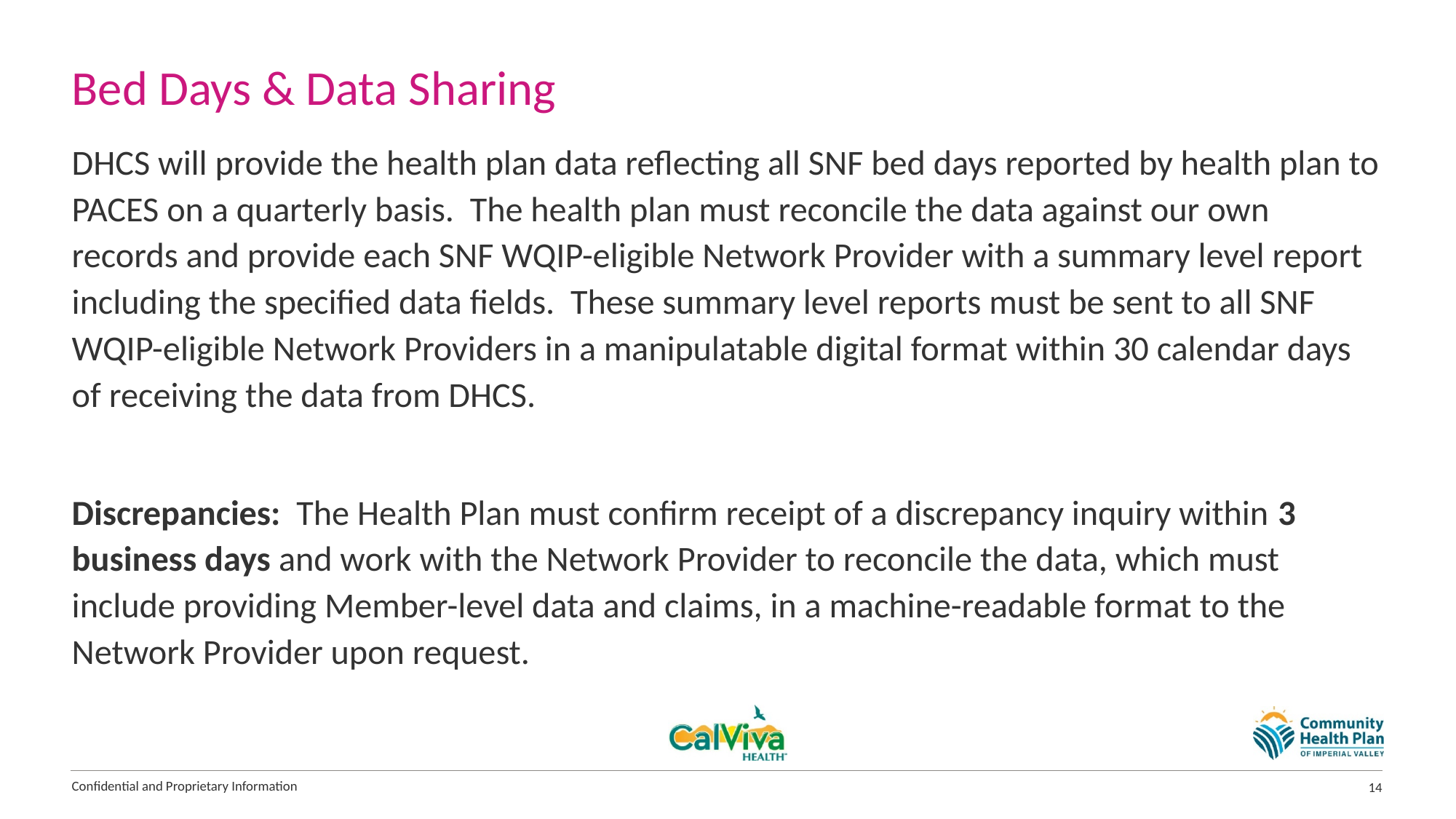

# Bed Days & Data Sharing
DHCS will provide the health plan data reflecting all SNF bed days reported by health plan to PACES on a quarterly basis.  The health plan must reconcile the data against our own records and provide each SNF WQIP-eligible Network Provider with a summary level report including the specified data fields.  These summary level reports must be sent to all SNF WQIP-eligible Network Providers in a manipulatable digital format within 30 calendar days of receiving the data from DHCS.

Discrepancies:  The Health Plan must confirm receipt of a discrepancy inquiry within 3 business days and work with the Network Provider to reconcile the data, which must include providing Member-level data and claims, in a machine-readable format to the Network Provider upon request.
Confidential and Proprietary Information
14